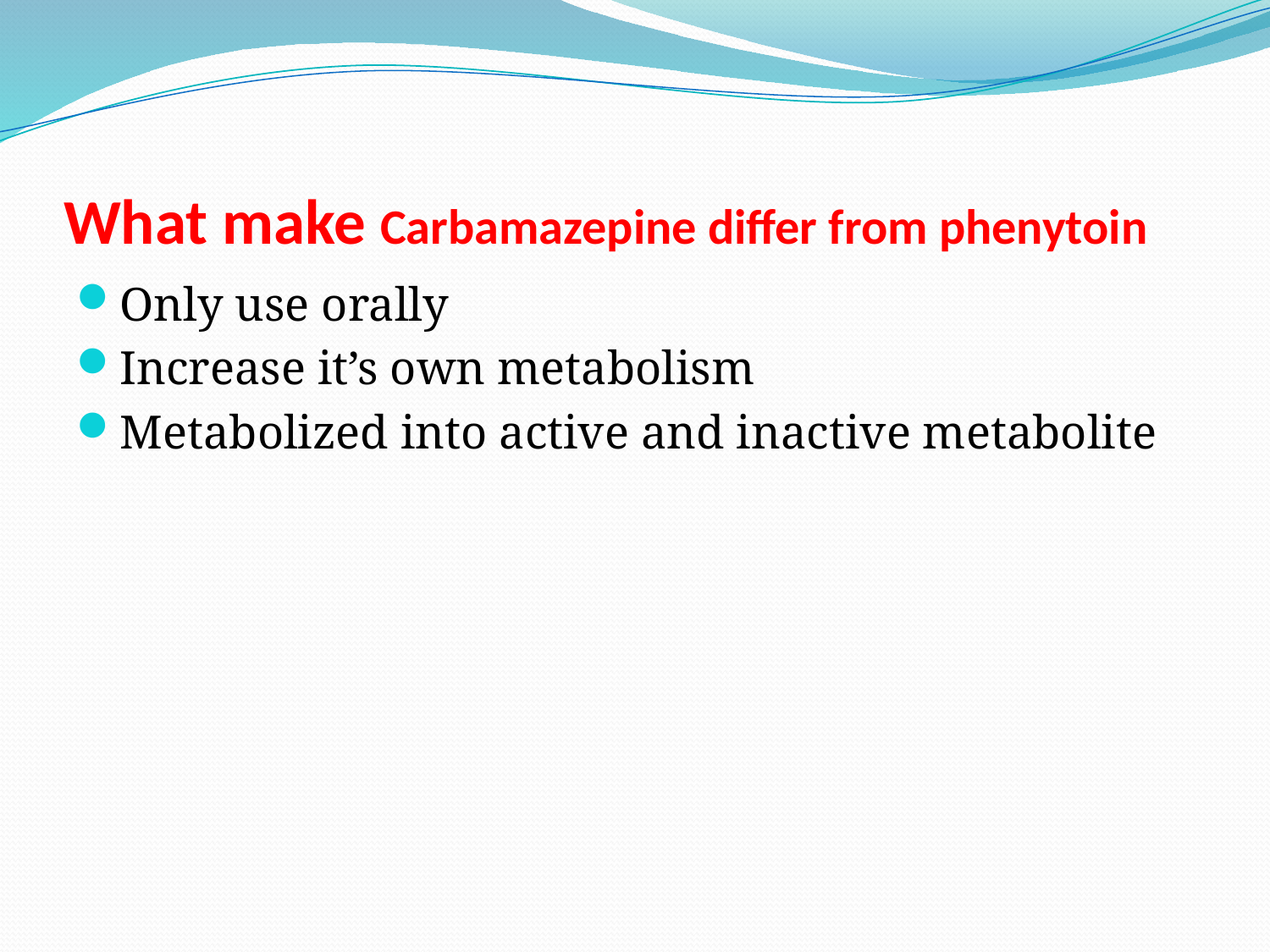

# What make Carbamazepine differ from phenytoin
Only use orally
Increase it’s own metabolism
Metabolized into active and inactive metabolite